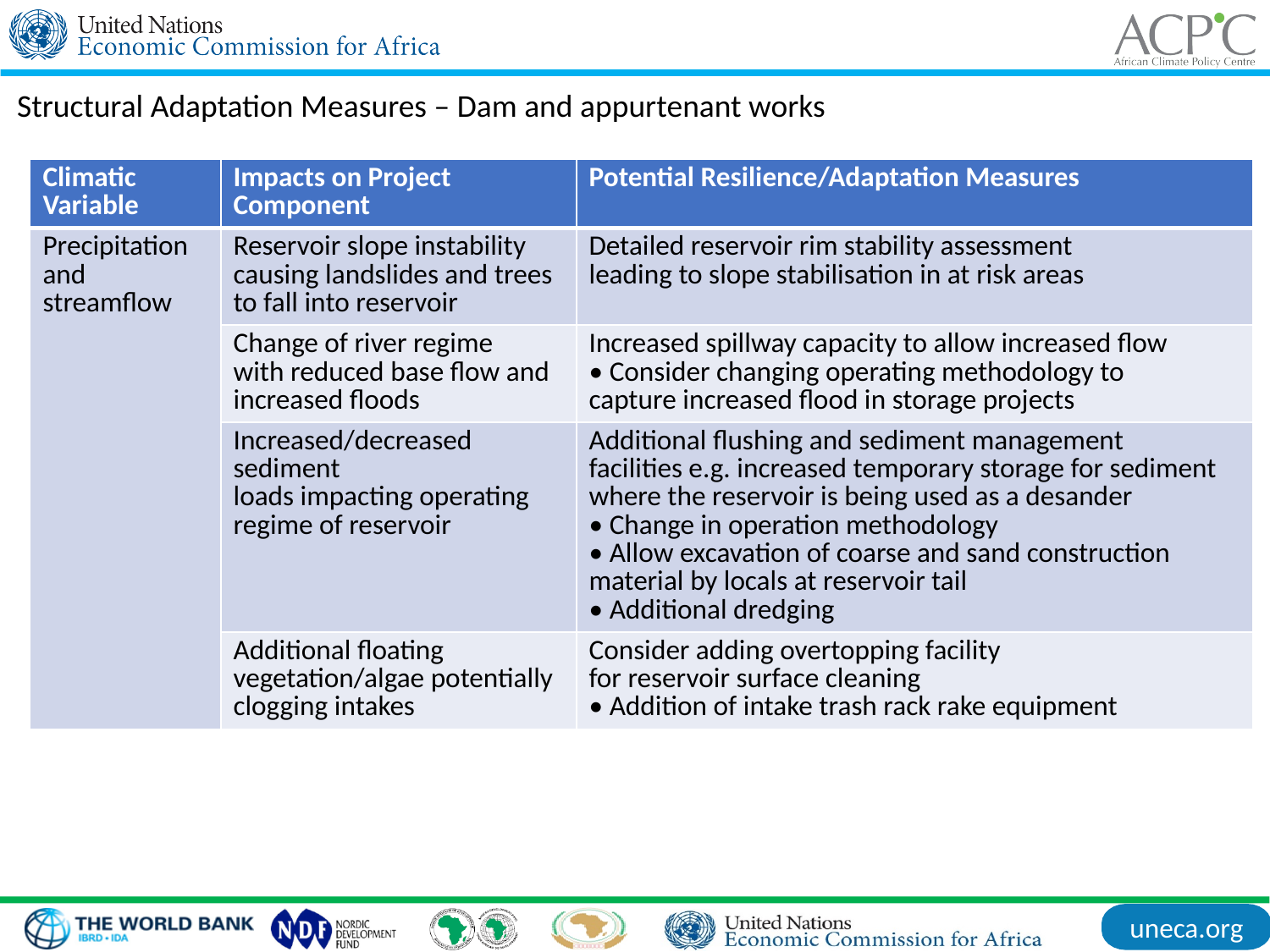

Structural Adaptation Measures – Dam and appurtenant works
| Climatic Variable | Impacts on Project Component | Potential Resilience/Adaptation Measures |
| --- | --- | --- |
| Precipitation and streamflow | Reservoir slope instability causing landslides and trees to fall into reservoir | Detailed reservoir rim stability assessment leading to slope stabilisation in at risk areas |
|  | Change of river regime with reduced base flow and increased floods | Increased spillway capacity to allow increased flow • Consider changing operating methodology to capture increased flood in storage projects |
|  | Increased/decreased sediment loads impacting operating regime of reservoir | Additional flushing and sediment management facilities e.g. increased temporary storage for sediment where the reservoir is being used as a desander • Change in operation methodology • Allow excavation of coarse and sand construction material by locals at reservoir tail • Additional dredging |
|  | Additional floating vegetation/algae potentially clogging intakes | Consider adding overtopping facility for reservoir surface cleaning • Addition of intake trash rack rake equipment |